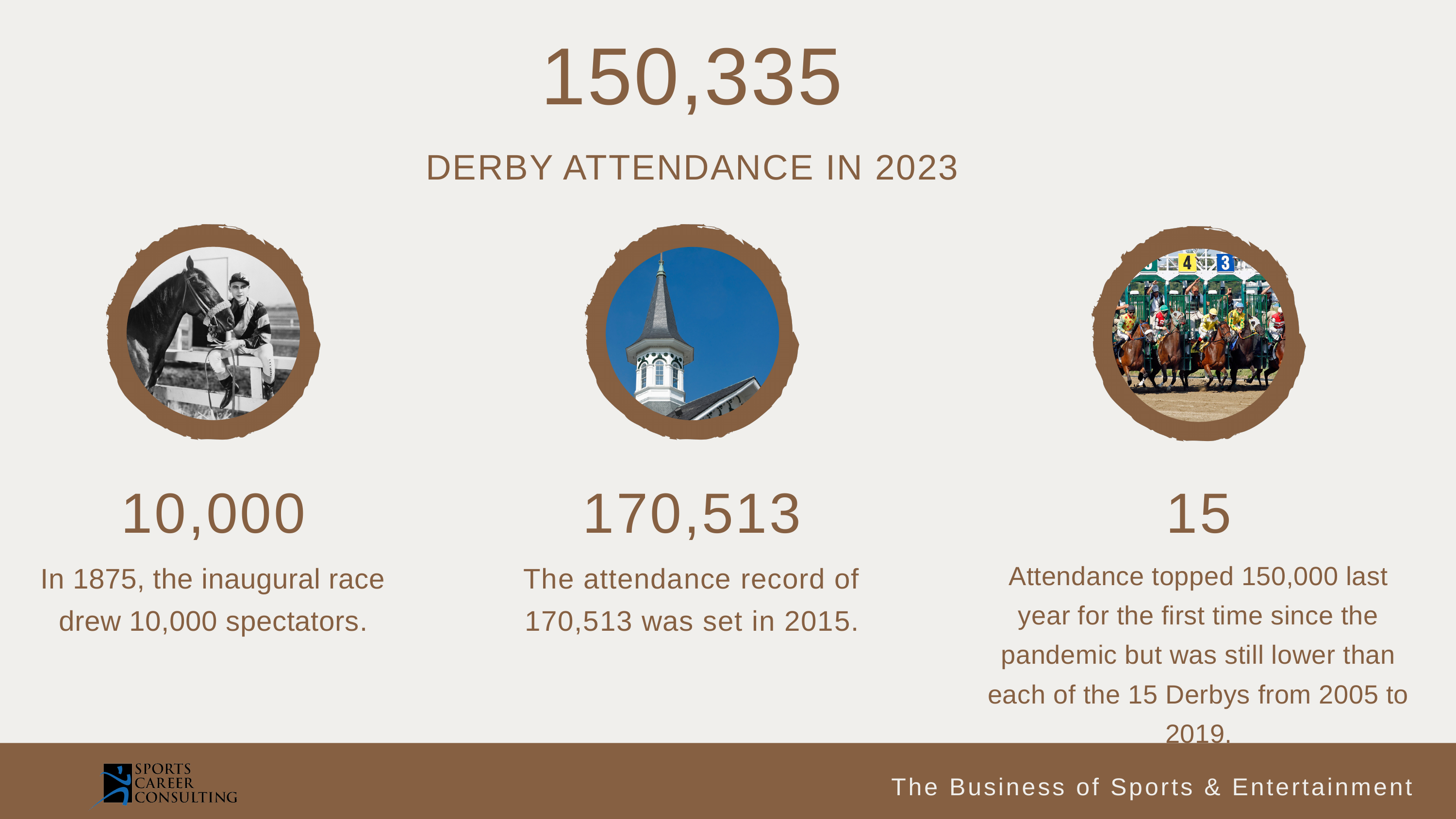

150,335
DERBY ATTENDANCE IN 2023

10,000
In 1875, the inaugural race drew 10,000 spectators​.

170,513
The attendance record of 170,513 was set in 2015.

15
Attendance topped 150,000 last year for the first time since the pandemic but was still lower than each of the 15 Derbys from 2005 to 2019.

The Business of Sports & Entertainment